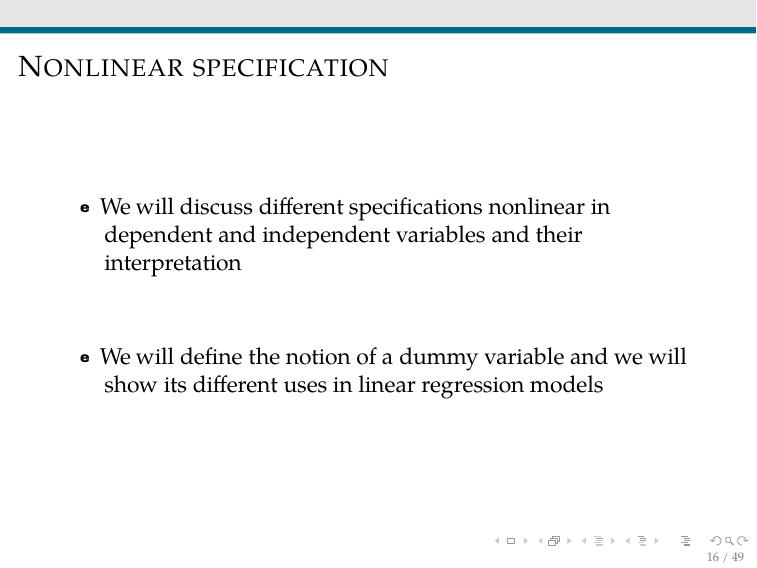

NONLINEAR SPECIFICATION
e We will discuss different specifications nonlinear in  dependent and independent variables and their  interpretation

e We will define the notion of a dummy variable and we will  show its different uses in linear regression models
16 / 49